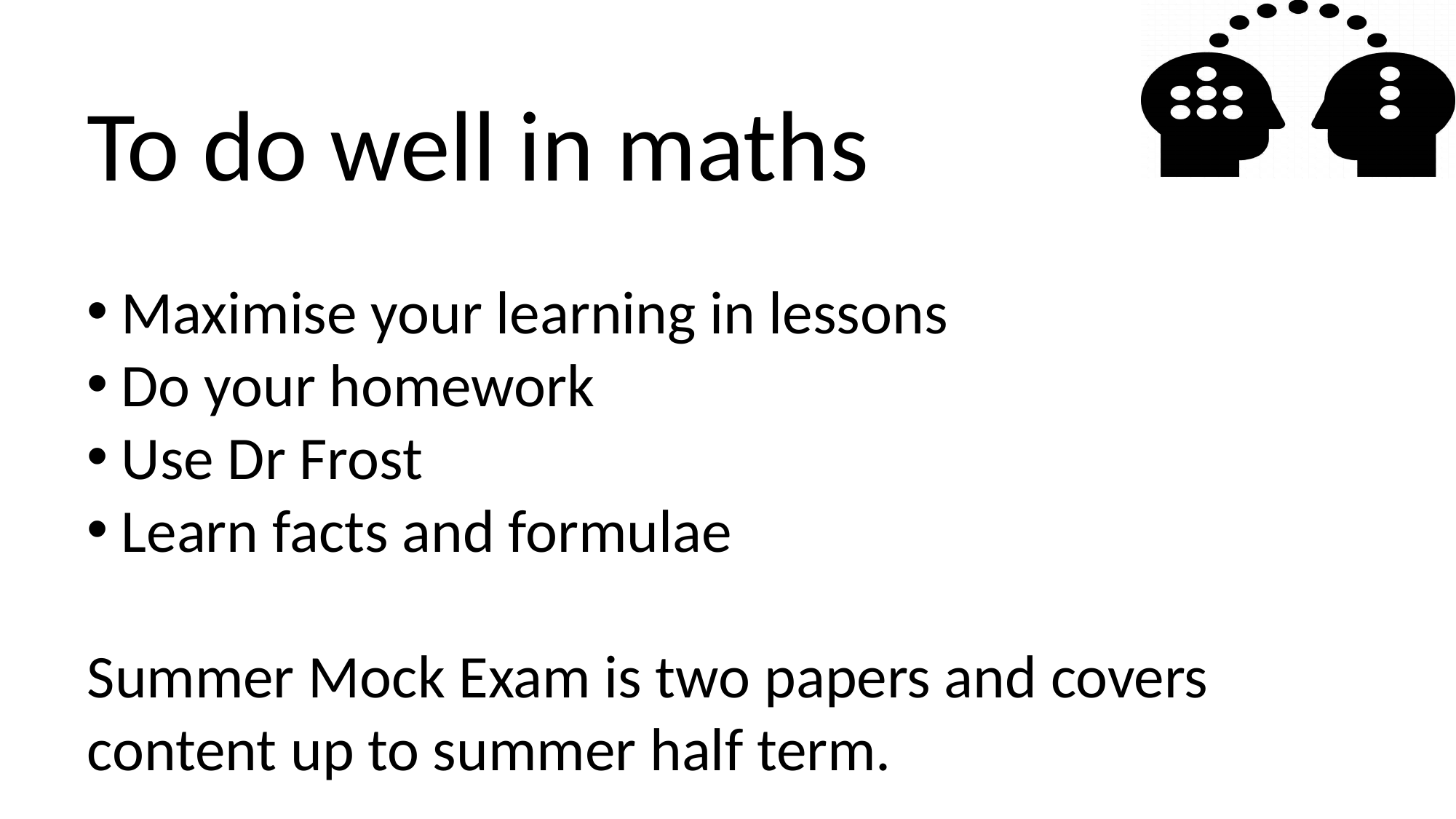

To do well in maths

Maximise your learning in lessons
Do your homework
Use Dr Frost
Learn facts and formulae

Summer Mock Exam is two papers and covers content up to summer half term.